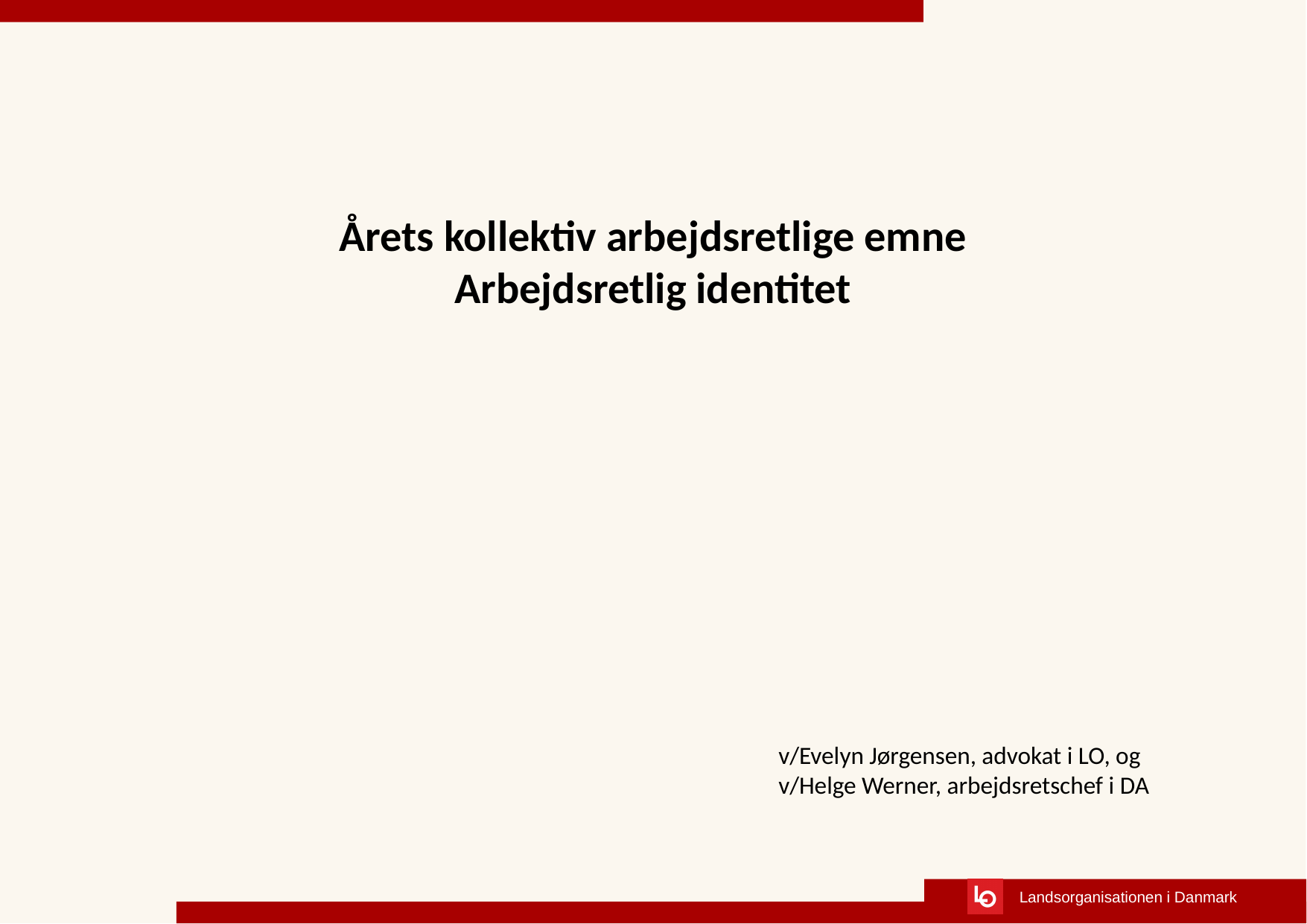

# Årets kollektiv arbejdsretlige emne Arbejdsretlig identitet
v/Evelyn Jørgensen, advokat i LO, og
v/Helge Werner, arbejdsretschef i DA